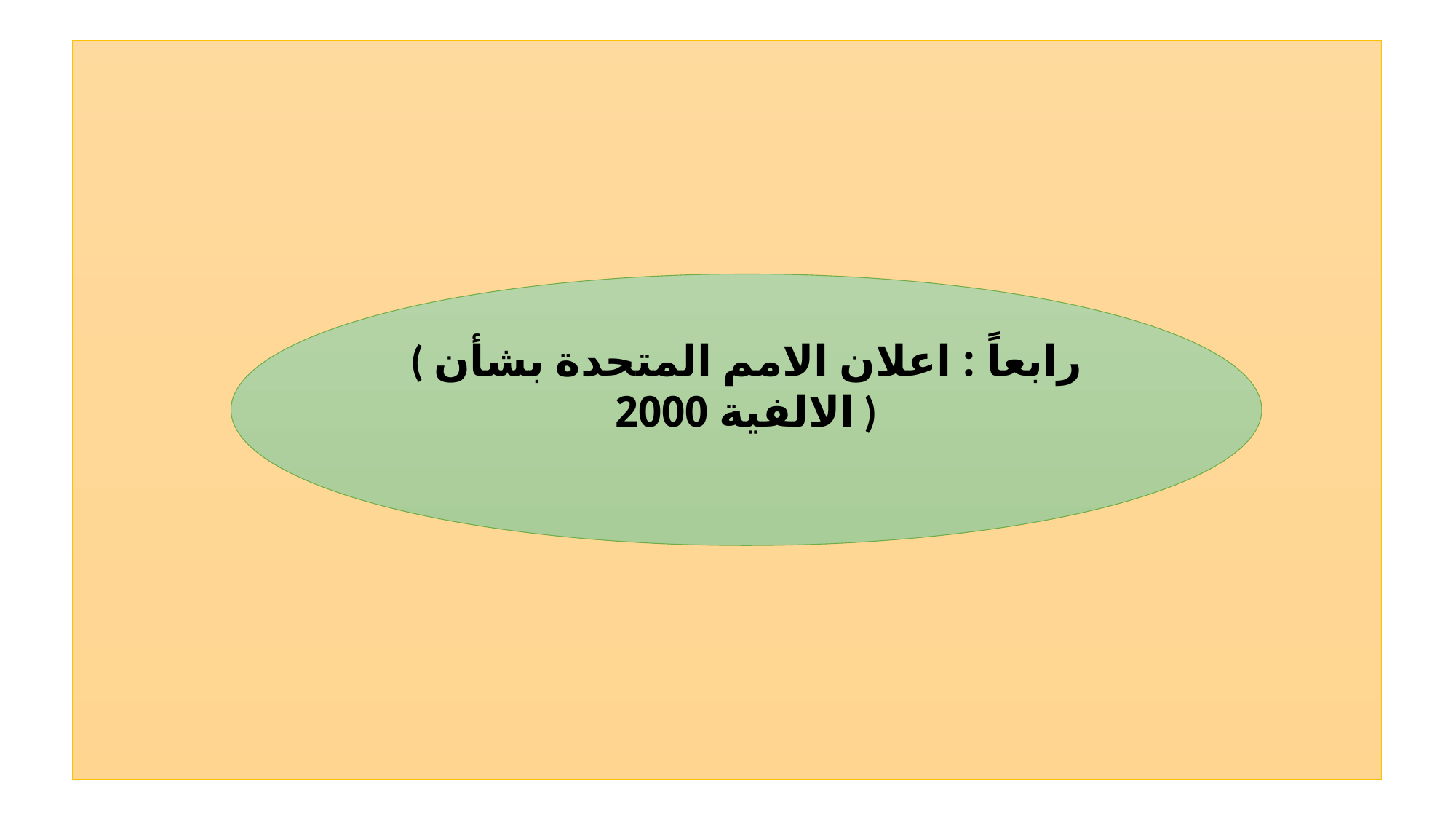

#
( رابعاً : اعلان الامم المتحدة بشأن الالفية 2000 )